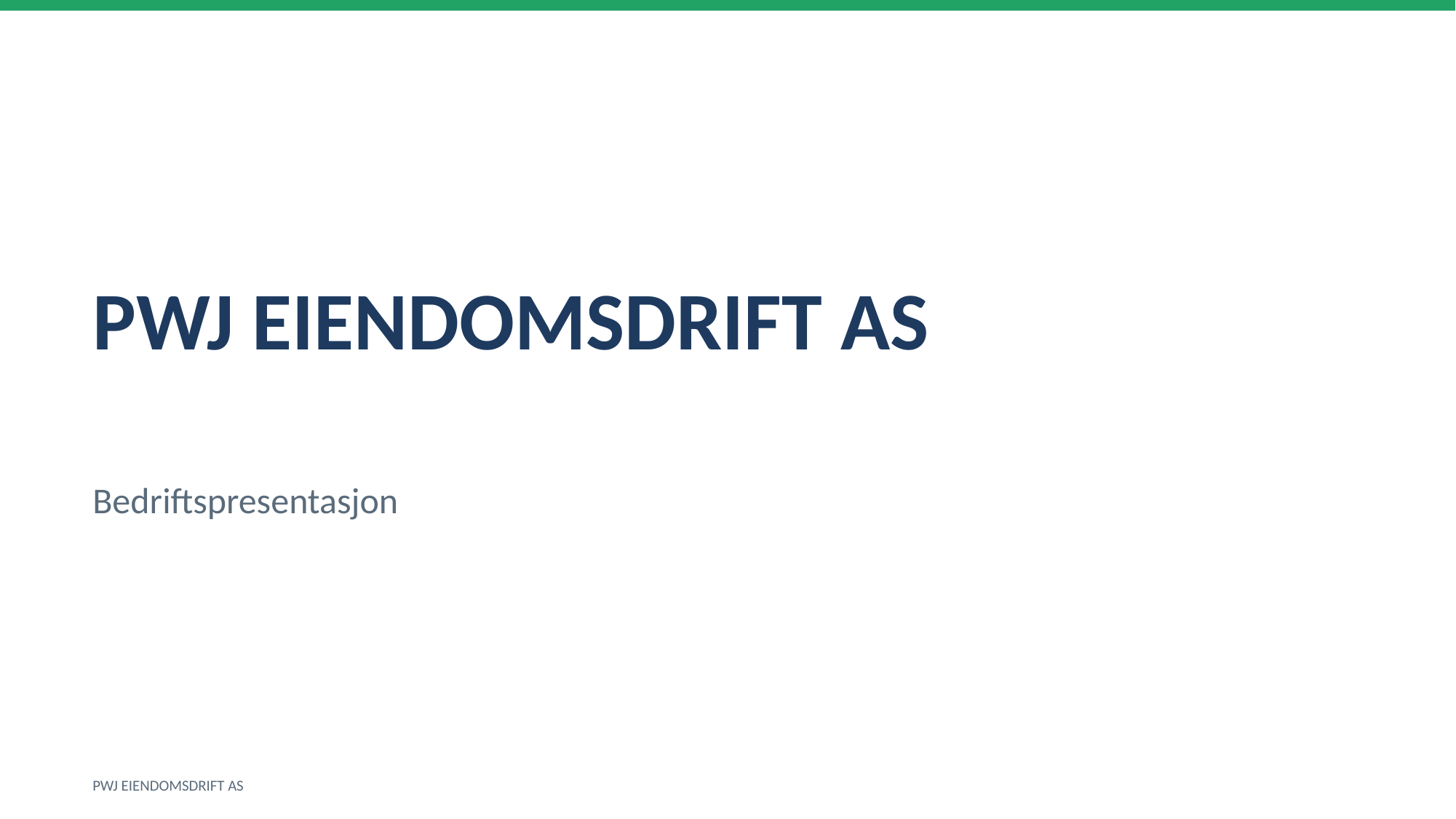

PWJ EIENDOMSDRIFT AS
Bedriftspresentasjon
PWJ EIENDOMSDRIFT AS